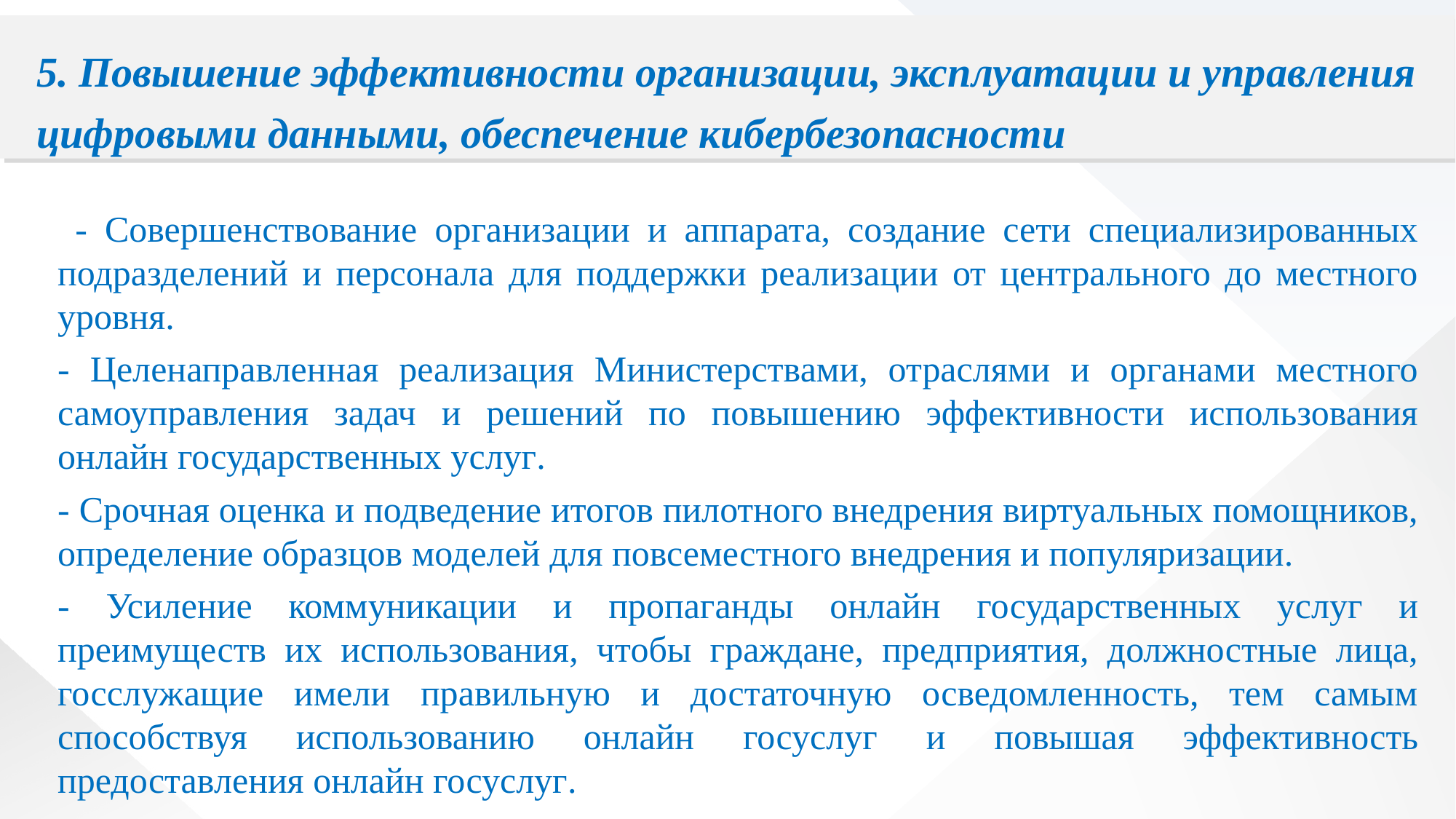

5. Повышение эффективности организации, эксплуатации и управления цифровыми данными, обеспечение кибербезопасности
 - Совершенствование организации и аппарата, создание сети специализированных подразделений и персонала для поддержки реализации от центрального до местного уровня.
- Целенаправленная реализация Министерствами, отраслями и органами местного самоуправления задач и решений по повышению эффективности использования онлайн государственных услуг.
- Срочная оценка и подведение итогов пилотного внедрения виртуальных помощников, определение образцов моделей для повсеместного внедрения и популяризации.
- Усиление коммуникации и пропаганды онлайн государственных услуг и преимуществ их использования, чтобы граждане, предприятия, должностные лица, госслужащие имели правильную и достаточную осведомленность, тем самым способствуя использованию онлайн госуслуг и повышая эффективность предоставления онлайн госуслуг.